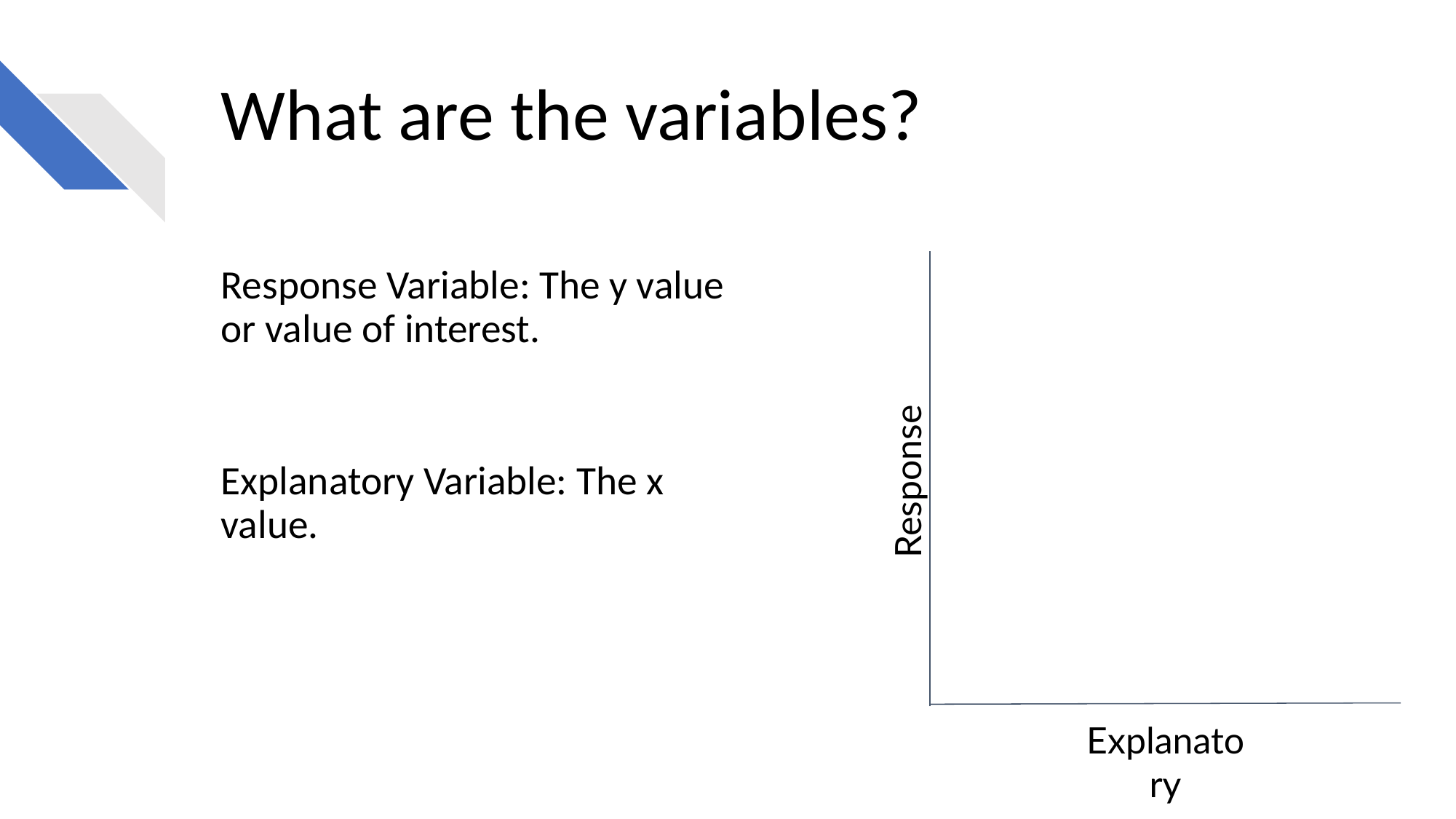

# What are the variables?
Response Variable: The y value or value of interest.

Explanatory Variable: The x value.
Response
Explanatory